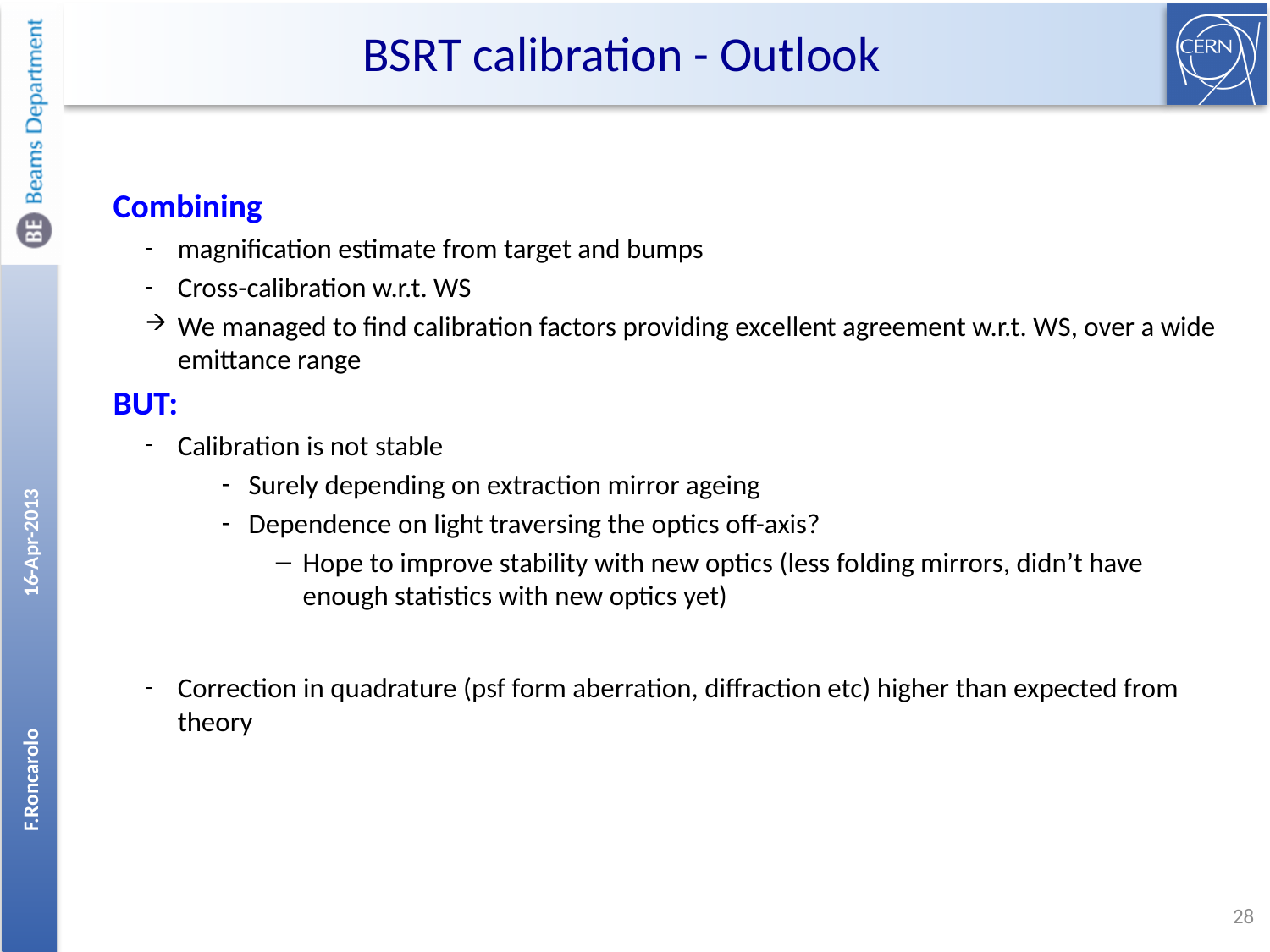

# BSRT calibration - Outlook
Combining
magnification estimate from target and bumps
Cross-calibration w.r.t. WS
We managed to find calibration factors providing excellent agreement w.r.t. WS, over a wide emittance range
BUT:
Calibration is not stable
Surely depending on extraction mirror ageing
Dependence on light traversing the optics off-axis?
Hope to improve stability with new optics (less folding mirrors, didn’t have enough statistics with new optics yet)

Correction in quadrature (psf form aberration, diffraction etc) higher than expected from theory

16-Apr-2013
F.Roncarolo
28